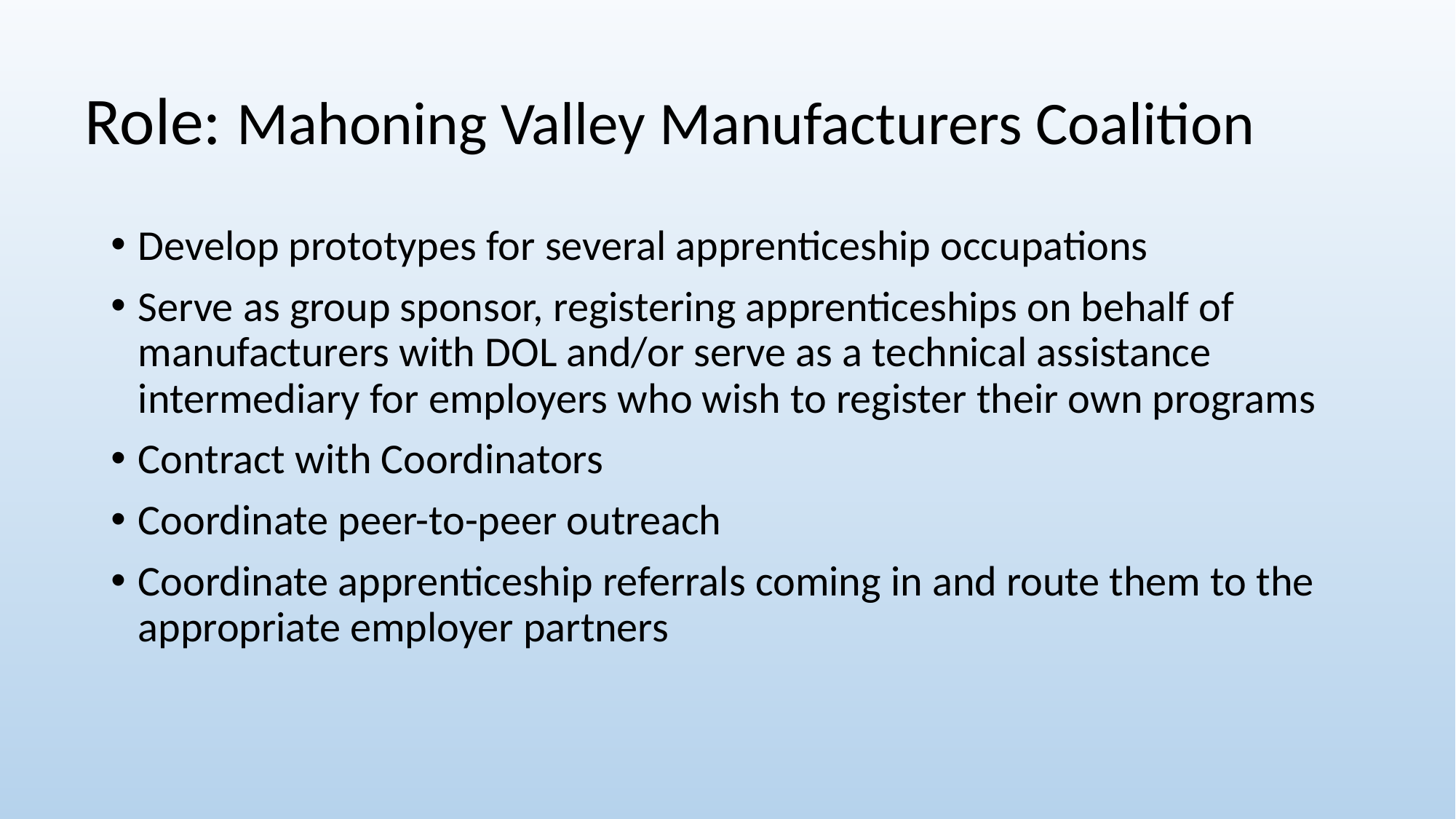

# Role: Mahoning Valley Manufacturers Coalition
Develop prototypes for several apprenticeship occupations
Serve as group sponsor, registering apprenticeships on behalf of manufacturers with DOL and/or serve as a technical assistance intermediary for employers who wish to register their own programs
Contract with Coordinators
Coordinate peer-to-peer outreach
Coordinate apprenticeship referrals coming in and route them to the appropriate employer partners